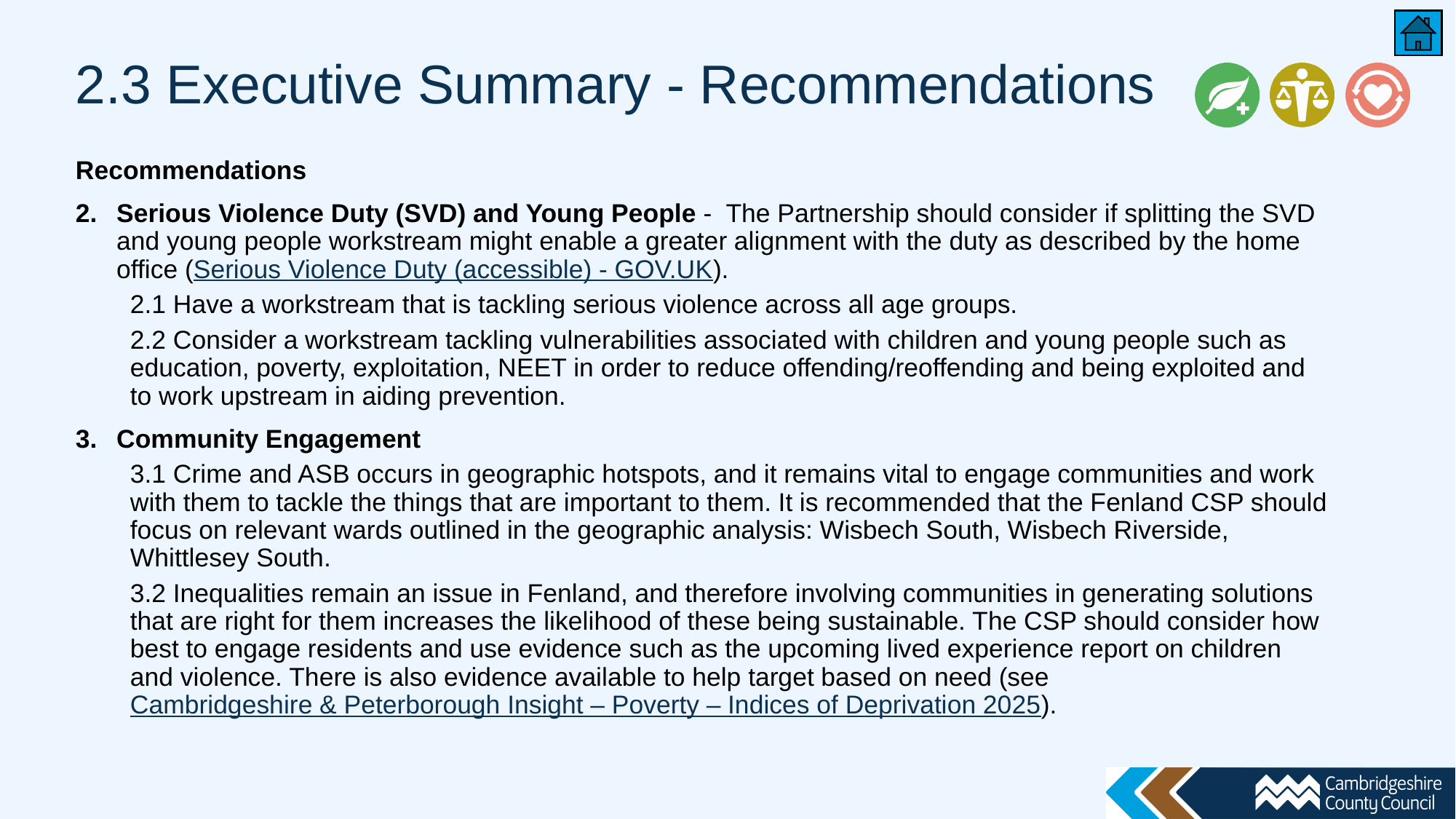

# 2.3 Executive Summary - Recommendations
Recommendations
Serious Violence Duty (SVD) and Young People -  The Partnership should consider if splitting the SVD and young people workstream might enable a greater alignment with the duty as described by the home office (Serious Violence Duty (accessible) - GOV.UK).
2.1 Have a workstream that is tackling serious violence across all age groups.
2.2 Consider a workstream tackling vulnerabilities associated with children and young people such as education, poverty, exploitation, NEET in order to reduce offending/reoffending and being exploited and to work upstream in aiding prevention.
Community Engagement
3.1 Crime and ASB occurs in geographic hotspots, and it remains vital to engage communities and work with them to tackle the things that are important to them. It is recommended that the Fenland CSP should focus on relevant wards outlined in the geographic analysis: Wisbech South, Wisbech Riverside, Whittlesey South.
3.2 Inequalities remain an issue in Fenland, and therefore involving communities in generating solutions that are right for them increases the likelihood of these being sustainable. The CSP should consider how best to engage residents and use evidence such as the upcoming lived experience report on children and violence. There is also evidence available to help target based on need (see Cambridgeshire & Peterborough Insight – Poverty – Indices of Deprivation 2025).